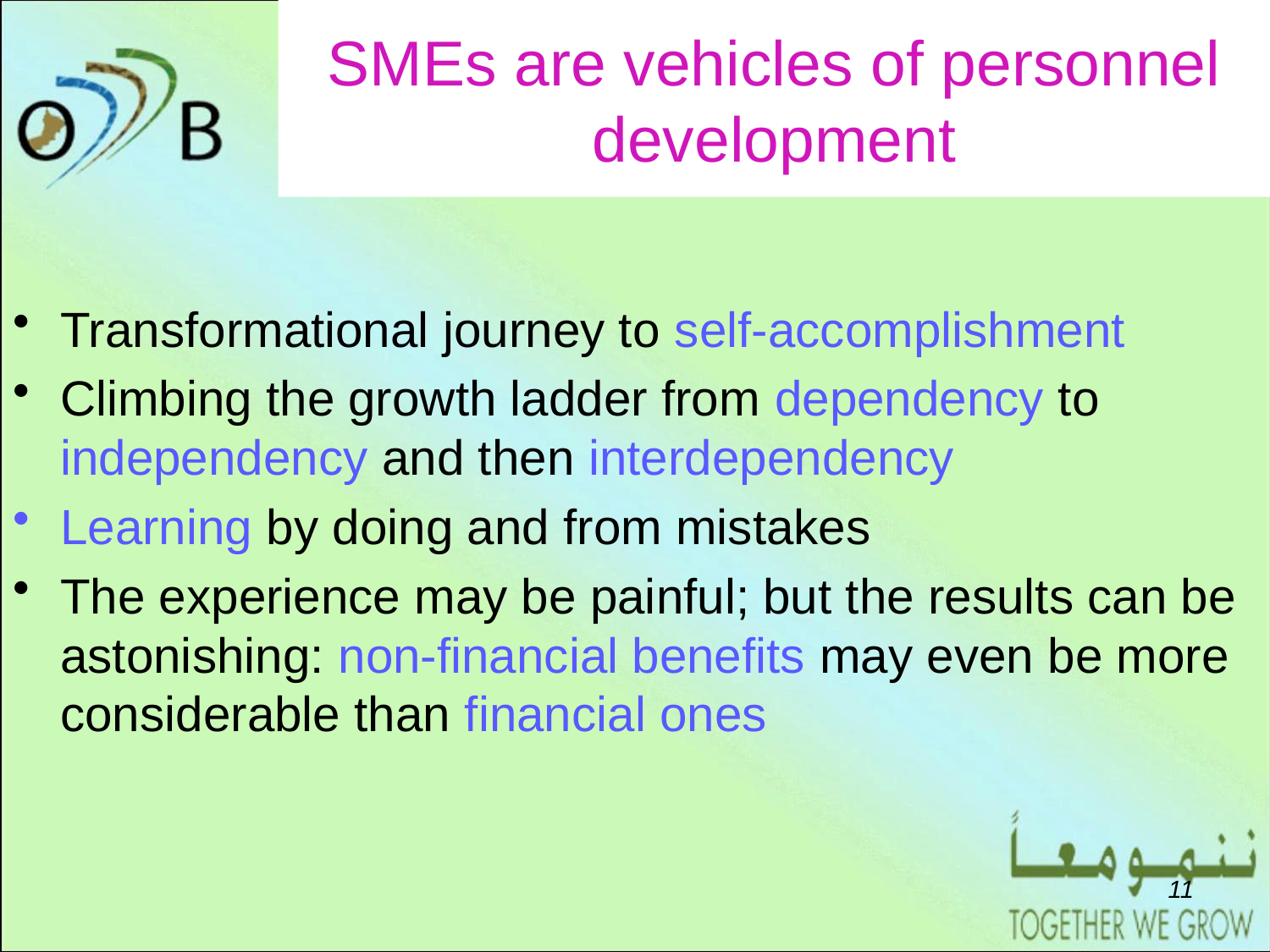

# SMEs are vehicles of personnel development

Transformational journey to self-accomplishment
Climbing the growth ladder from dependency to independency and then interdependency
Learning by doing and from mistakes
The experience may be painful; but the results can be astonishing: non-financial benefits may even be more considerable than financial ones

11